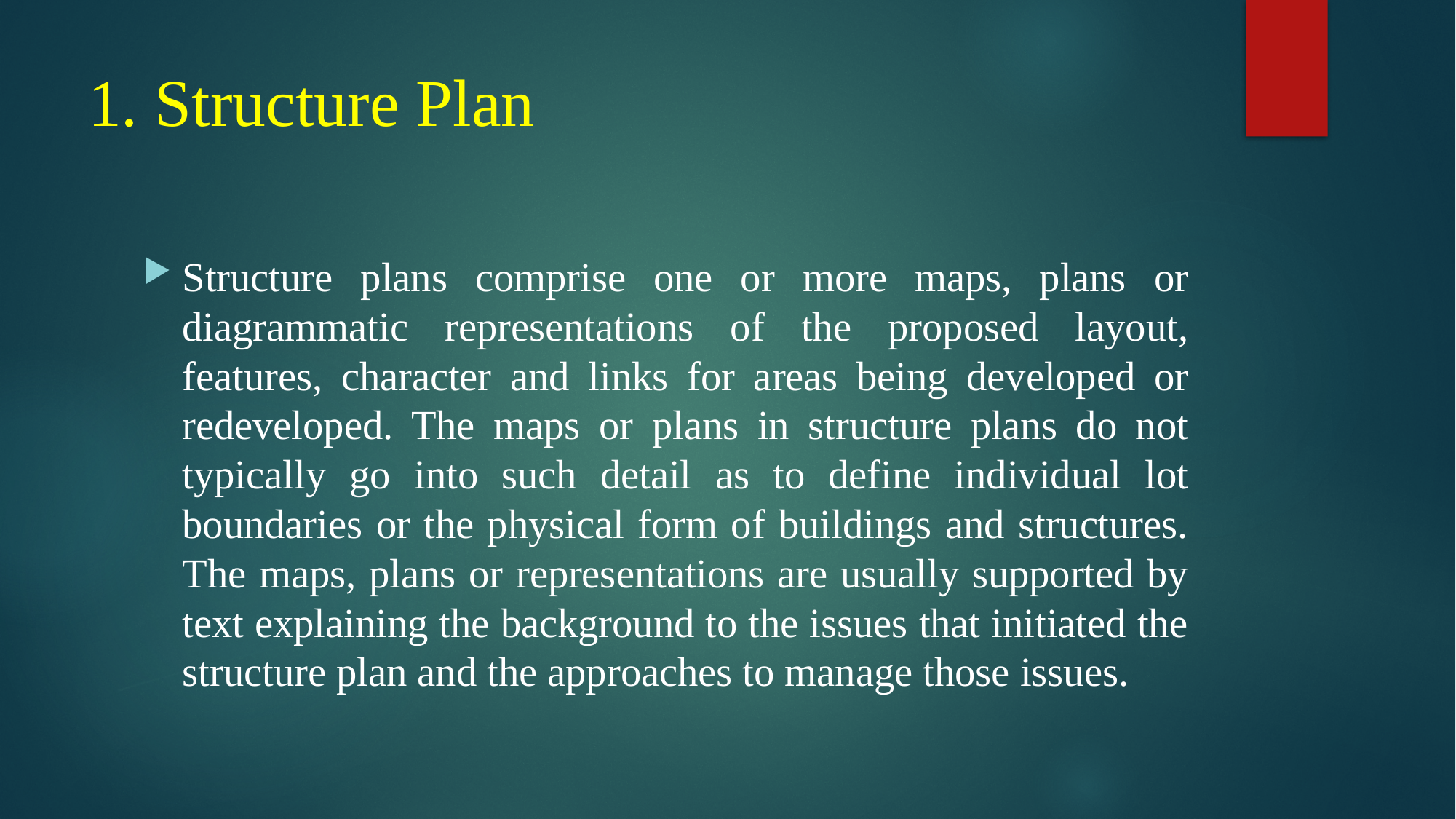

# 1. Structure Plan
Structure plans comprise one or more maps, plans or diagrammatic representations of the proposed layout, features, character and links for areas being developed or redeveloped. The maps or plans in structure plans do not typically go into such detail as to define individual lot boundaries or the physical form of buildings and structures. The maps, plans or representations are usually supported by text explaining the background to the issues that initiated the structure plan and the approaches to manage those issues.